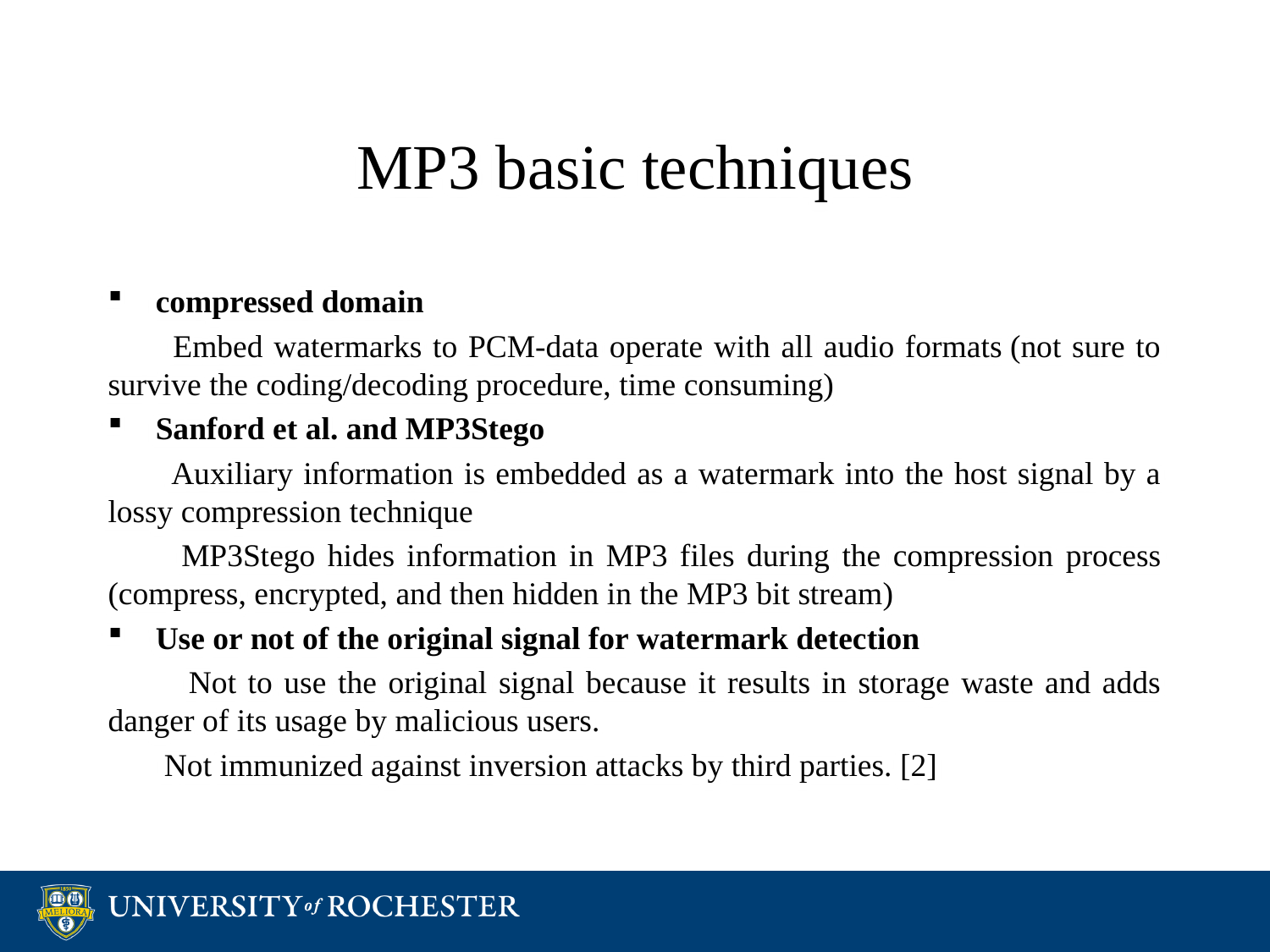

# MP3 basic techniques
compressed domain
      Embed watermarks to PCM-data operate with all audio formats (not sure to survive the coding/decoding procedure, time consuming)
Sanford et al. and MP3Stego
      Auxiliary information is embedded as a watermark into the host signal by a lossy compression technique
      MP3Stego hides information in MP3 files during the compression process (compress, encrypted, and then hidden in the MP3 bit stream)
Use or not of the original signal for watermark detection
       Not to use the original signal because it results in storage waste and adds danger of its usage by malicious users.
       Not immunized against inversion attacks by third parties. [2]